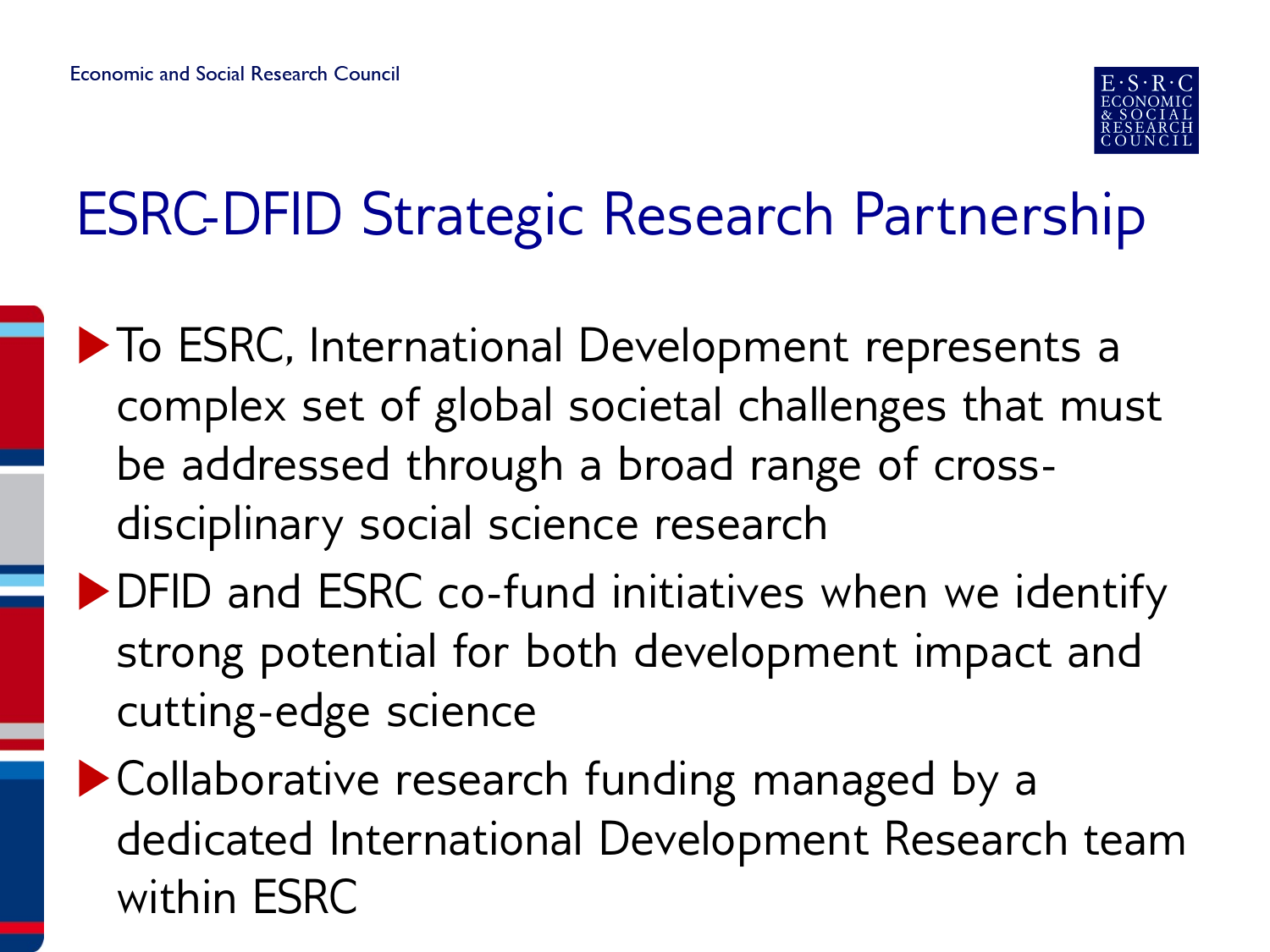

# ESRC-DFID Strategic Research Partnership
To ESRC, International Development represents a complex set of global societal challenges that must be addressed through a broad range of cross-disciplinary social science research
DFID and ESRC co-fund initiatives when we identify strong potential for both development impact and cutting-edge science
Collaborative research funding managed by a dedicated International Development Research team within ESRC